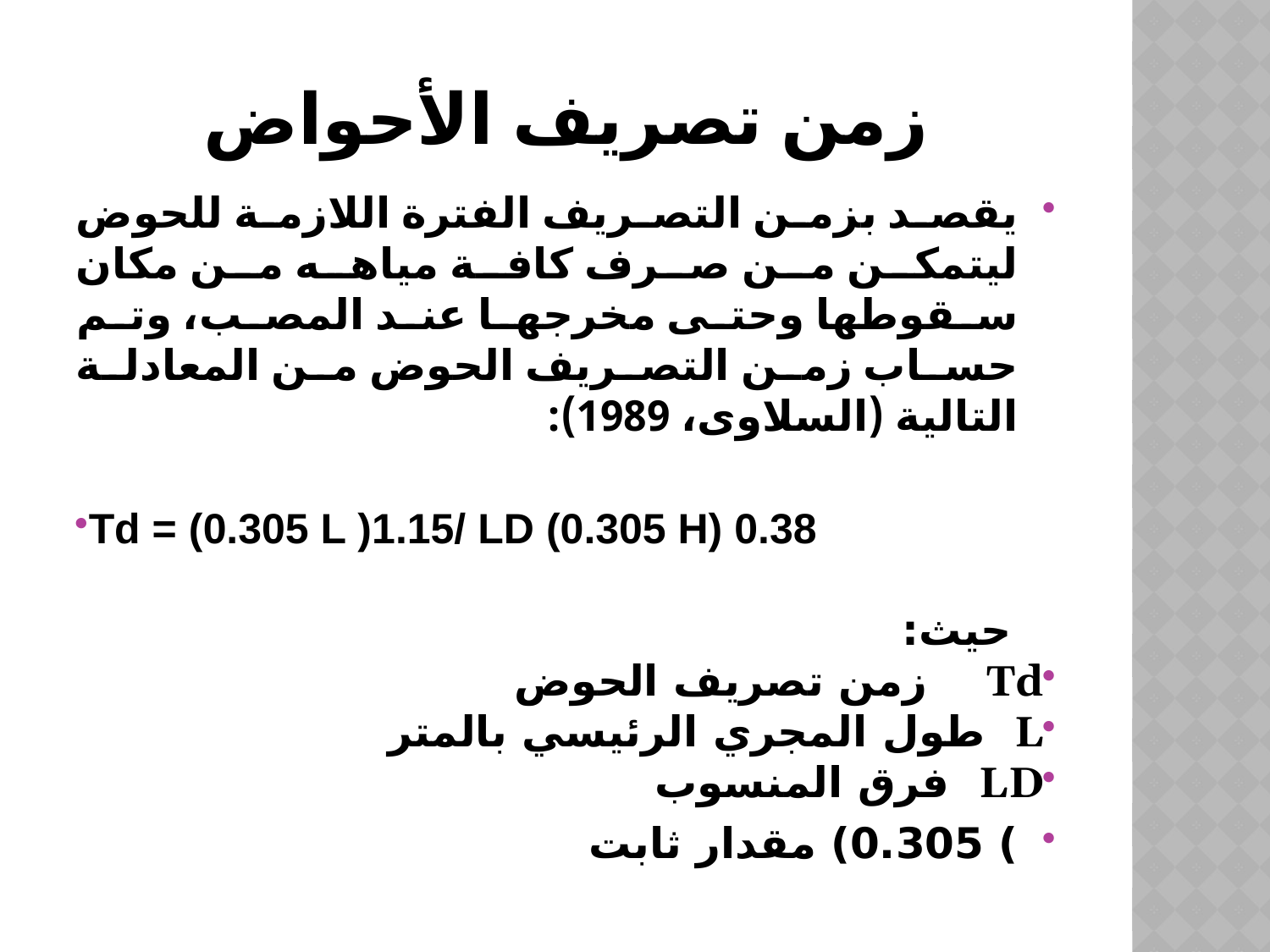

# زمن تصريف الأحواض
يقصد بزمن التصريف الفترة اللازمة للحوض ليتمكن من صرف كافة مياهه من مكان سقوطها وحتى مخرجها عند المصب، وتم حساب زمن التصريف الحوض من المعادلة التالية (السلاوى، 1989):

Td = (0.305 L )1.15/ LD (0.305 H) 0.38

   حيث:
Td    زمن تصريف الحوض
L  طول المجري الرئيسي بالمتر
LD  فرق المنسوب
) 0.305) مقدار ثابت